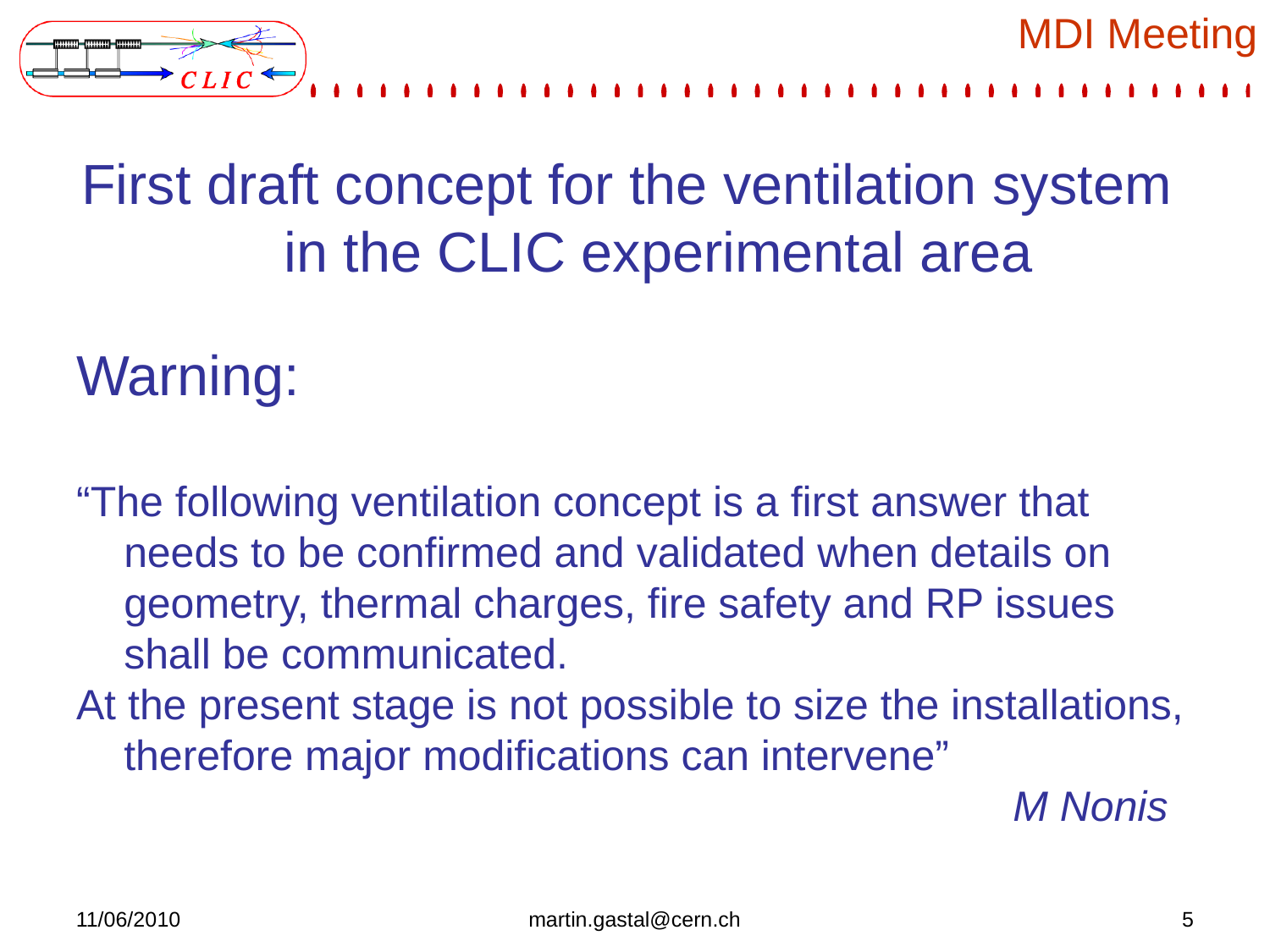

First draft concept for the ventilation system
in the CLIC experimental area

Warning:

“The following ventilation concept is a first answer that needs to be confirmed and validated when details on geometry, thermal charges, fire safety and RP issues shall be communicated.
At the present stage is not possible to size the installations, therefore major modifications can intervene”
								M Nonis

11/06/2010
martin.gastal@cern.ch
5